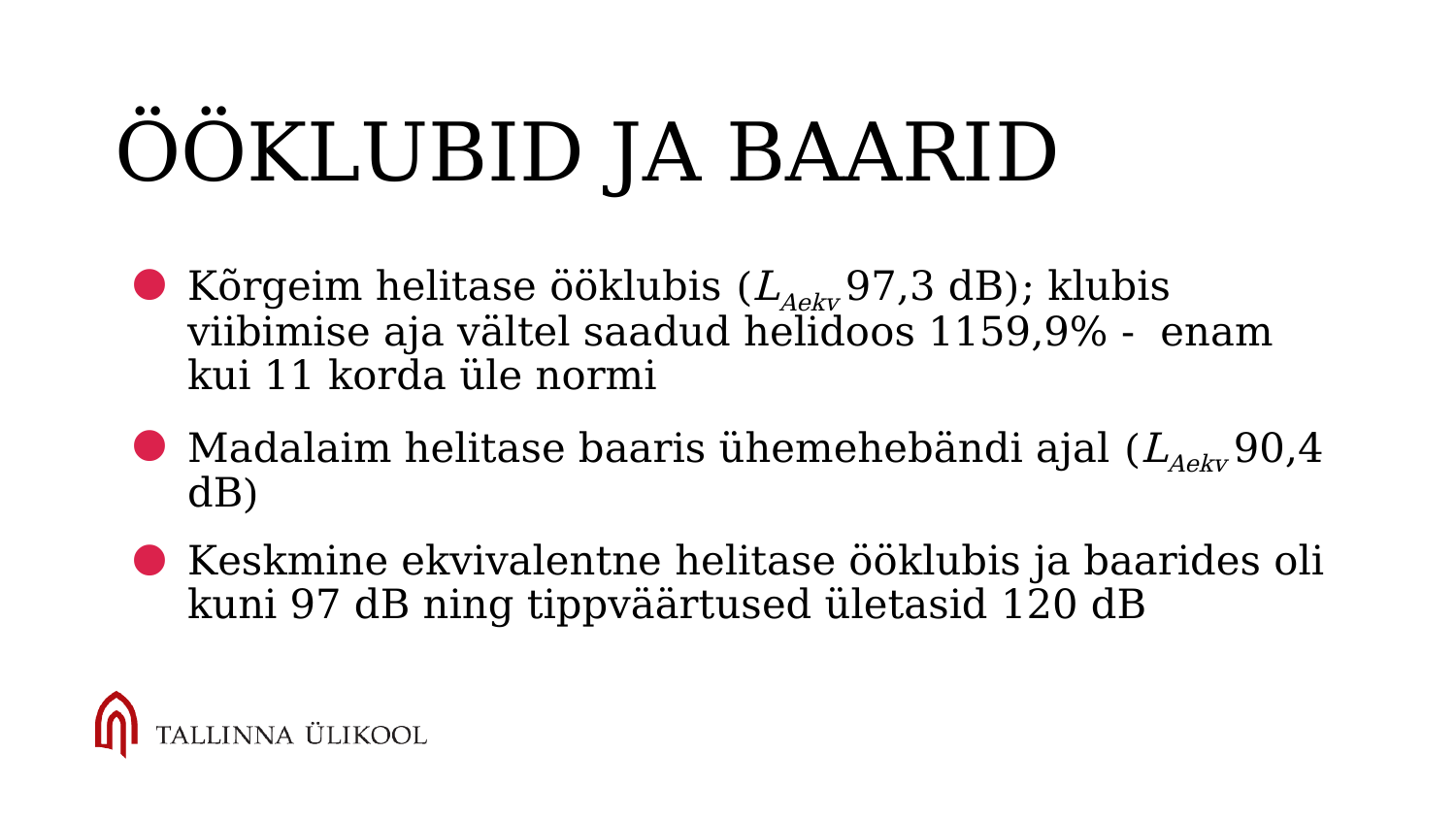

# ÖÖKLUBID JA BAARID
Kõrgeim helitase ööklubis (LAekv 97,3 dB); klubis viibimise aja vältel saadud helidoos 1159,9% -  enam kui 11 korda üle normi
Madalaim helitase baaris ühemehebändi ajal (LAekv 90,4 dB)
Keskmine ekvivalentne helitase ööklubis ja baarides oli kuni 97 dB ning tippväärtused ületasid 120 dB